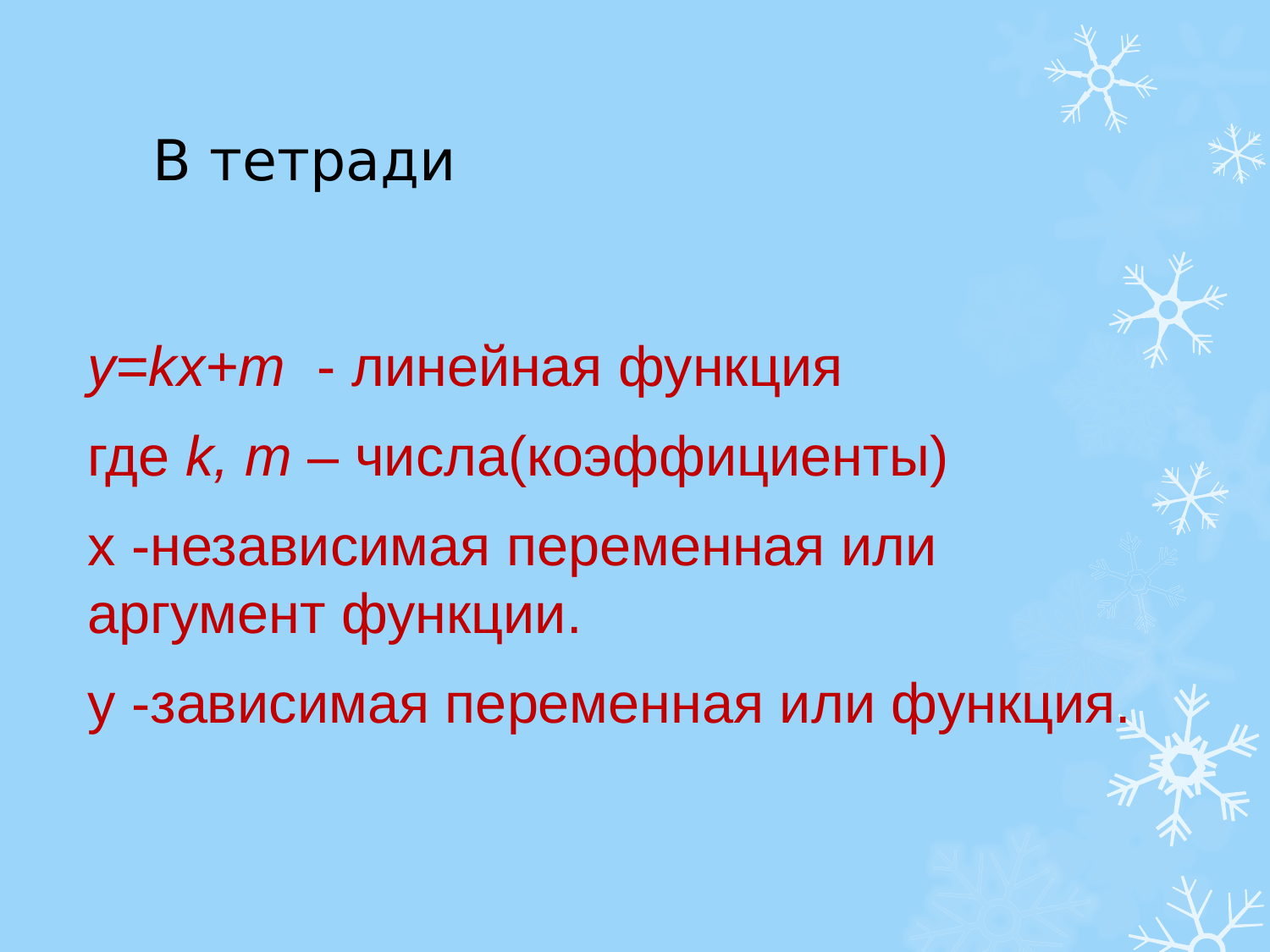

# В тетради
y=kx+m  - линейная функция
где k, m – числа(коэффициенты)
х -независимая переменная или   аргумент функции.
у -зависимая переменная или функция.